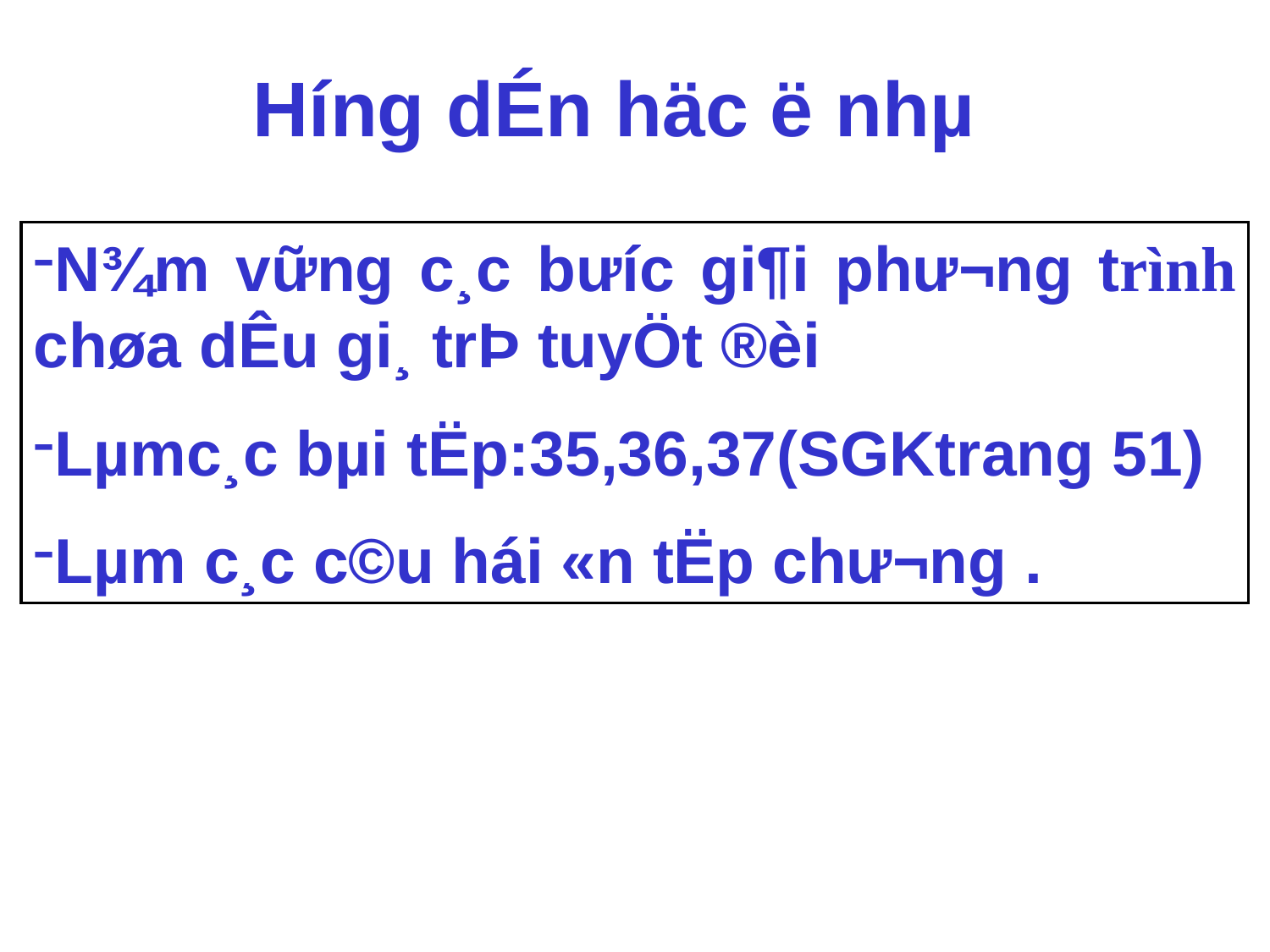

H­íng dÉn häc ë nhµ
N¾m vững c¸c b­ưíc gi¶i ph­ư¬ng trình chøa dÊu gi¸ trÞ tuyÖt ®èi
Lµmc¸c bµi tËp:35,36,37(SGKtrang 51)
Lµm c¸c c©u hái «n tËp ch­ư¬ng .